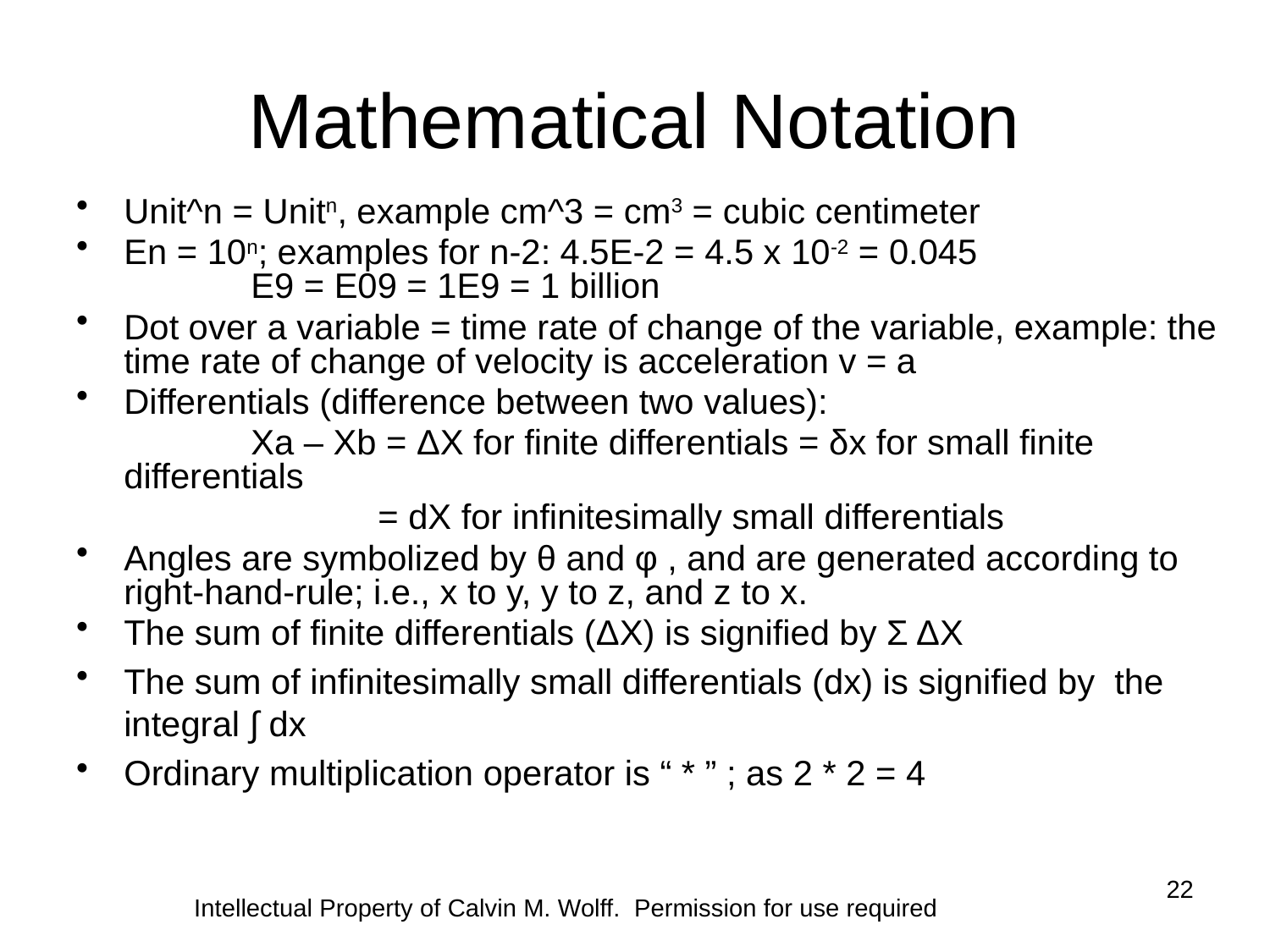

# Mathematical Notation
Unit^n = Unitn, example cm^3 = cm3 = cubic centimeter
En = 10n; examples for n-2: 4.5E-2 = 4.5 x 10-2 = 0.045  			E9 = E09 = 1E9 = 1 billion
Dot over a variable = time rate of change of the variable, example: the time rate of change of velocity is acceleration v = a
Differentials (difference between two values):
		Xa – Xb = ΔX for finite differentials = δx for small finite differentials
			= dX for infinitesimally small differentials
Angles are symbolized by θ and φ , and are generated according to right-hand-rule; i.e., x to y, y to z, and z to x.
The sum of finite differentials (ΔX) is signified by Σ ΔX
The sum of infinitesimally small differentials (dx) is signified by  the integral ∫ dx
Ordinary multiplication operator is “ * ” ; as 2 * 2 = 4

22
Intellectual Property of Calvin M. Wolff.  Permission for use required